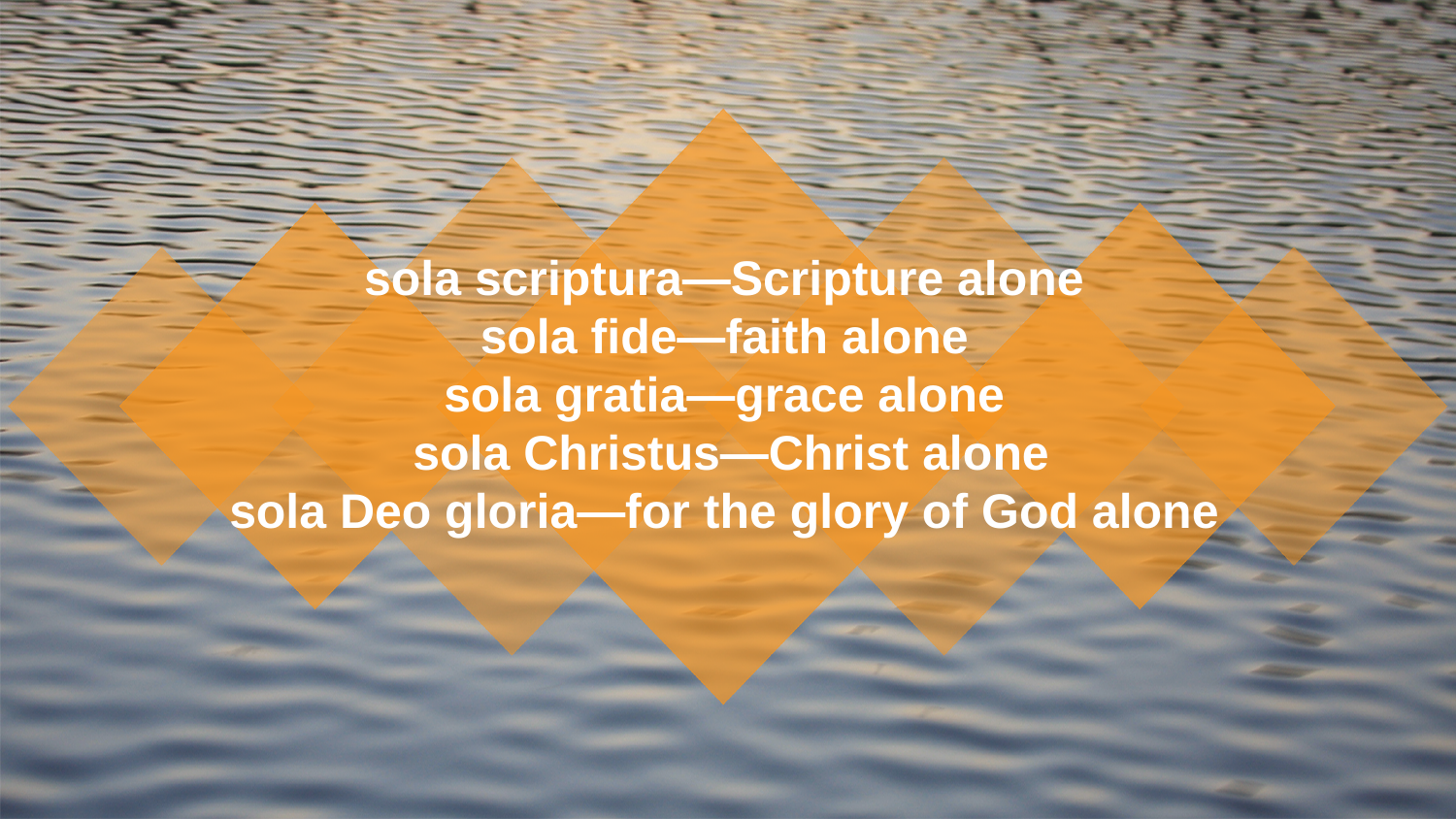

sola scriptura—Scripture alone
sola fide—faith alone
sola gratia—grace alone
 sola Christus—Christ alone
sola Deo gloria—for the glory of God alone